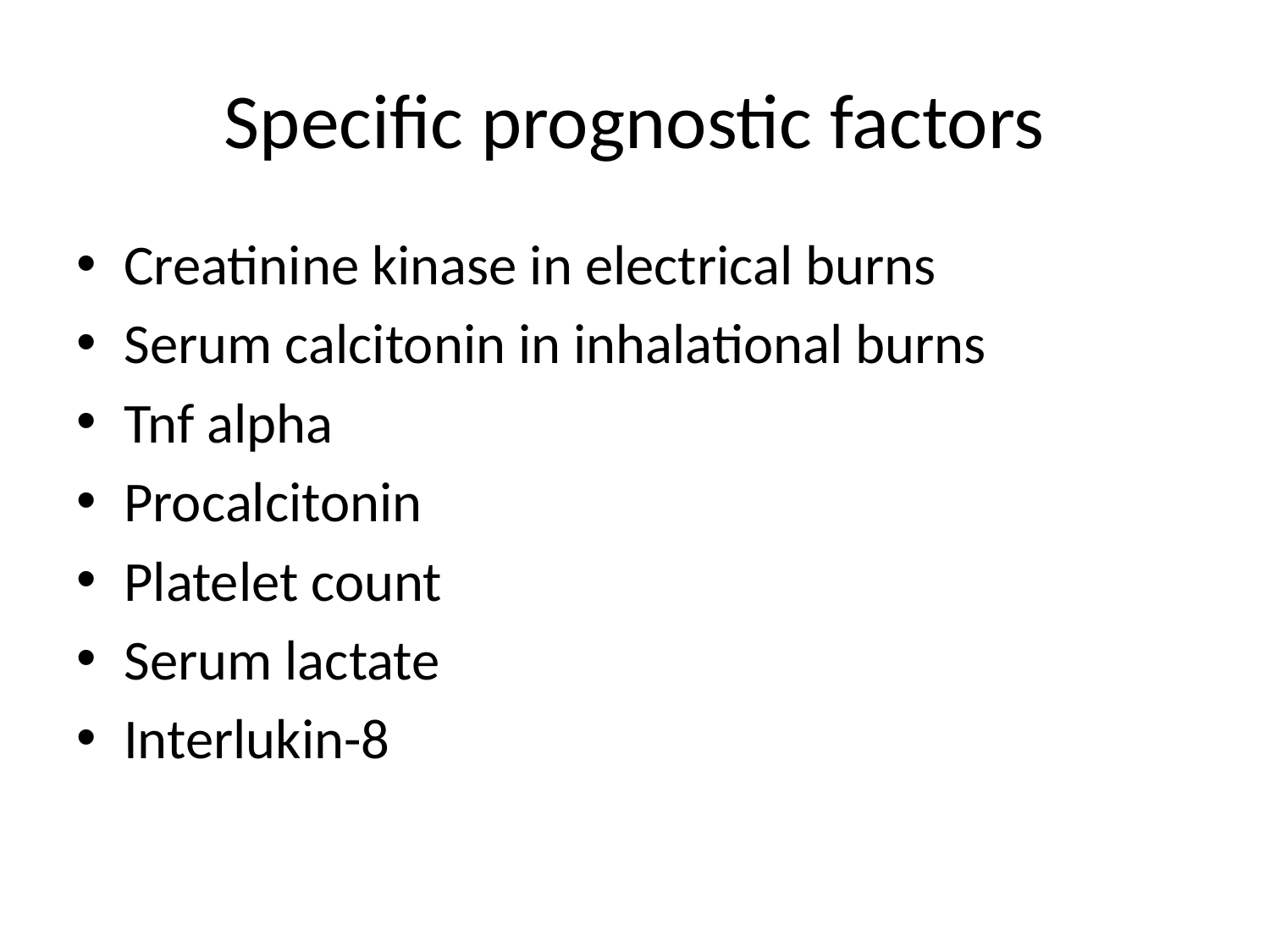

# Specific prognostic factors
Creatinine kinase in electrical burns
Serum calcitonin in inhalational burns
Tnf alpha
Procalcitonin
Platelet count
Serum lactate
Interlukin-8